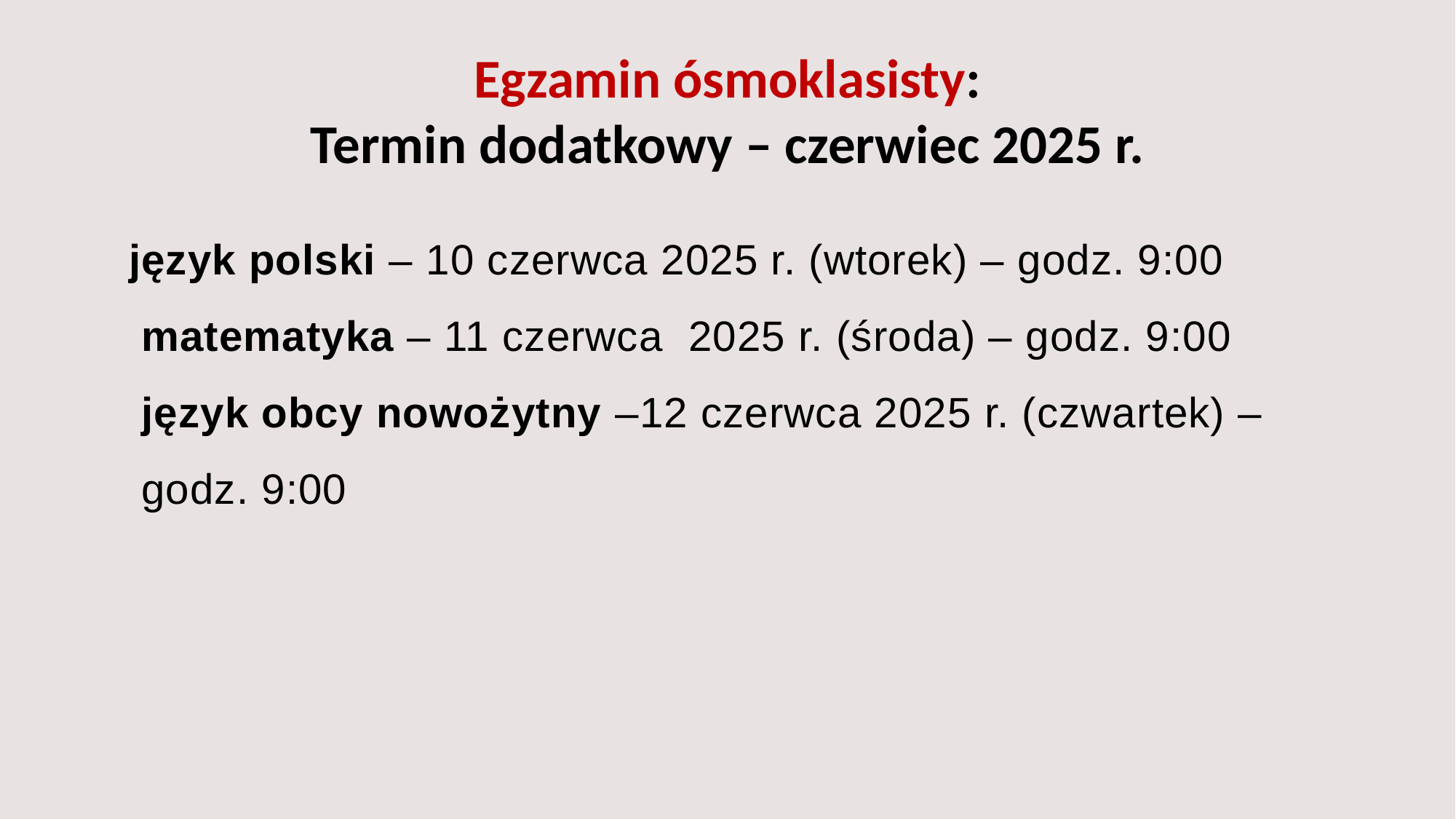

# Egzamin ósmoklasisty: Termin dodatkowy – czerwiec 2025 r.
język polski – 10 czerwca 2025 r. (wtorek) – godz. 9:00
 matematyka – 11 czerwca  2025 r. (środa) – godz. 9:00
 język obcy nowożytny –12 czerwca 2025 r. (czwartek) –
 godz. 9:00